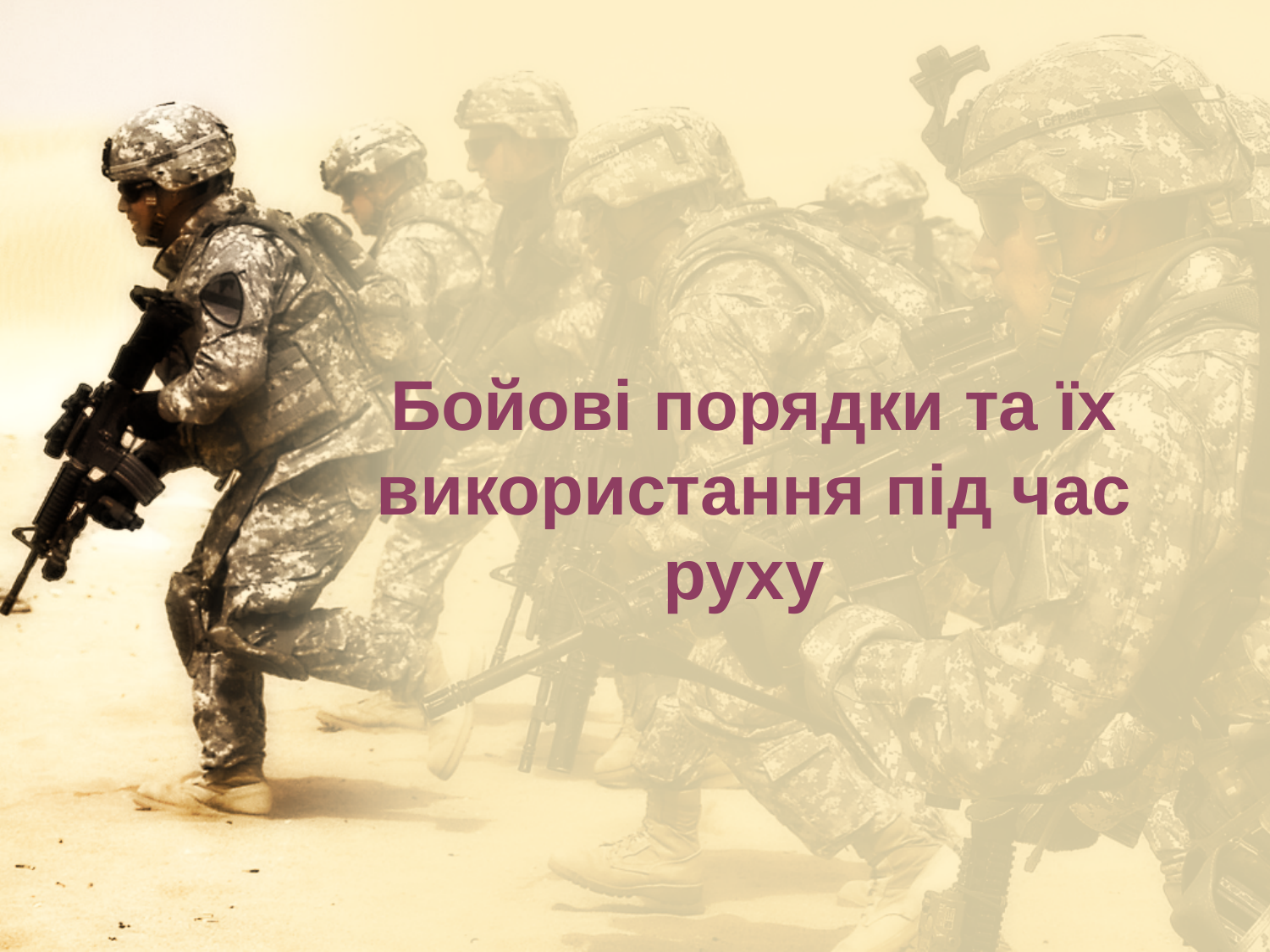

# Бойові порядки та їх використання під час руху